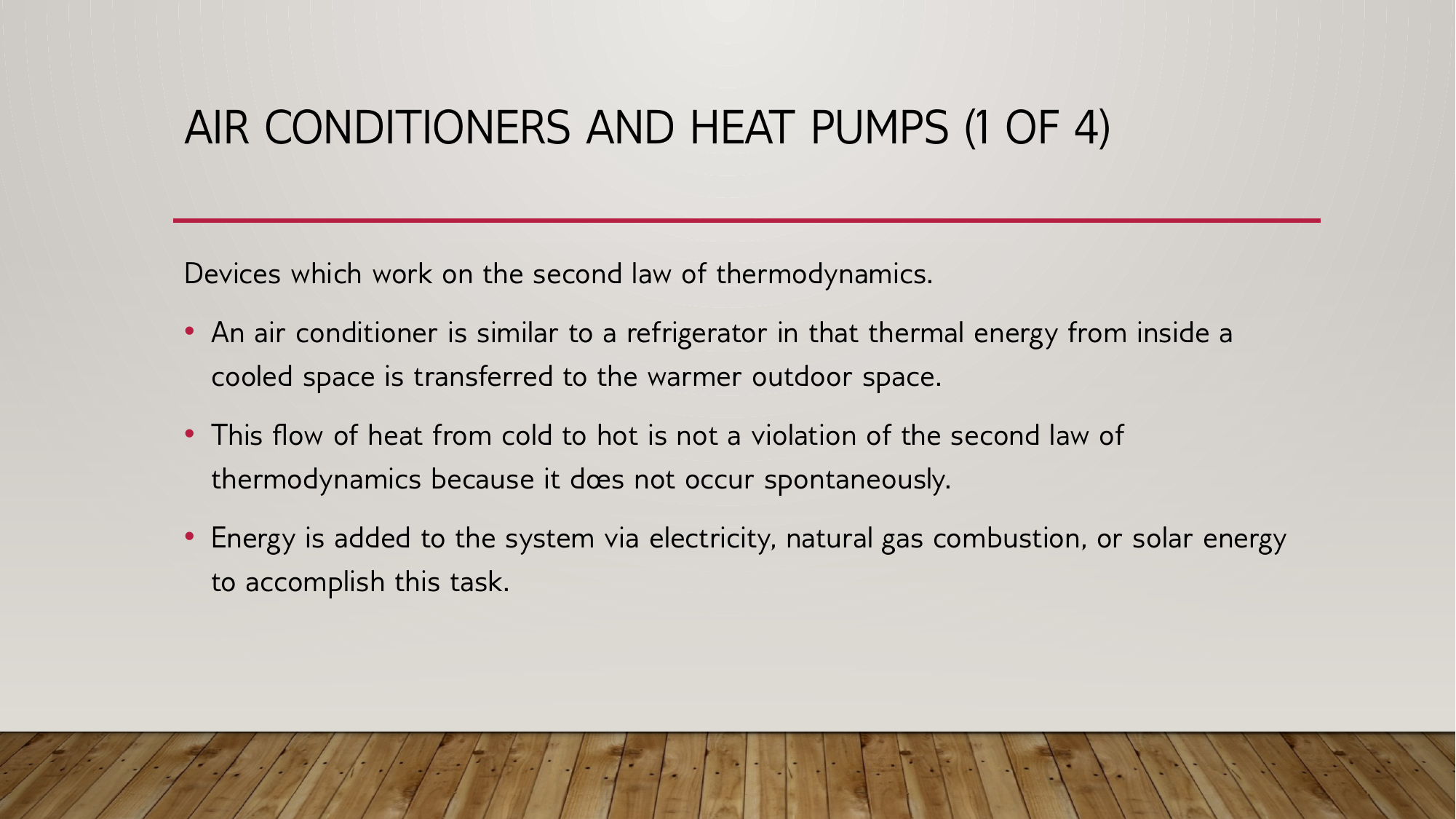

# Air Conditioners and Heat Pumps (1 of 4)
Devices which work on the second law of thermodynamics.
An air conditioner is similar to a refrigerator in that thermal energy from inside a cooled space is transferred to the warmer outdoor space.
This flow of heat from cold to hot is not a violation of the second law of thermodynamics because it does not occur spontaneously.
Energy is added to the system via electricity, natural gas combustion, or solar energy to accomplish this task.